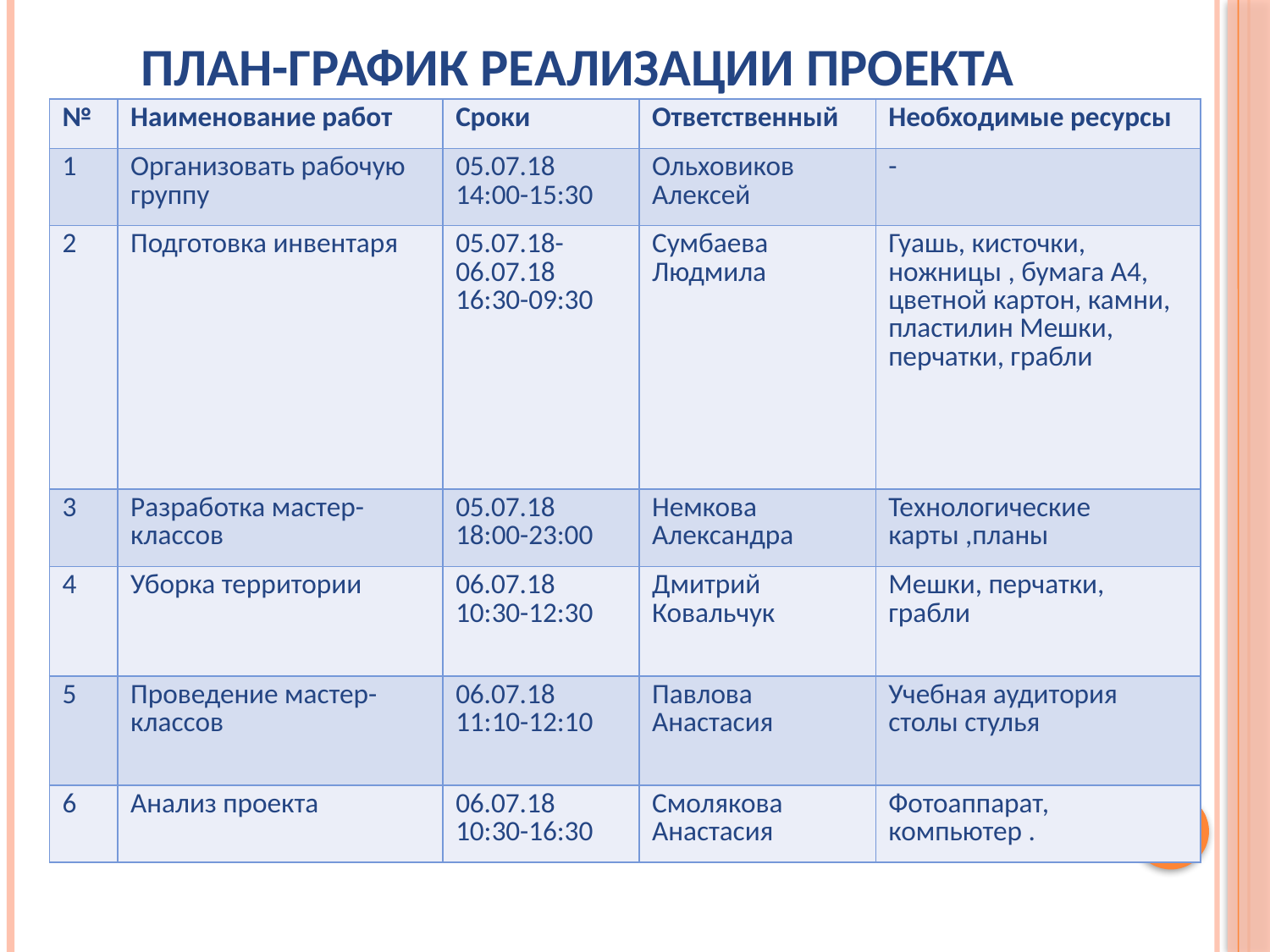

# План-график реализации проекта
| № | Наименование работ | Сроки | Ответственный | Необходимые ресурсы |
| --- | --- | --- | --- | --- |
| 1 | Организовать рабочую группу | 05.07.18 14:00-15:30 | Ольховиков Алексей | - |
| 2 | Подготовка инвентаря | 05.07.18-06.07.18 16:30-09:30 | Сумбаева Людмила | Гуашь, кисточки, ножницы , бумага А4, цветной картон, камни, пластилин Мешки, перчатки, грабли |
| 3 | Разработка мастер-классов | 05.07.18 18:00-23:00 | Немкова Александра | Технологические карты ,планы |
| 4 | Уборка территории | 06.07.18 10:30-12:30 | Дмитрий Ковальчук | Мешки, перчатки, грабли |
| 5 | Проведение мастер-классов | 06.07.18 11:10-12:10 | Павлова Анастасия | Учебная аудитория столы стулья |
| 6 | Анализ проекта | 06.07.18 10:30-16:30 | Смолякова Анастасия | Фотоаппарат, компьютер . |